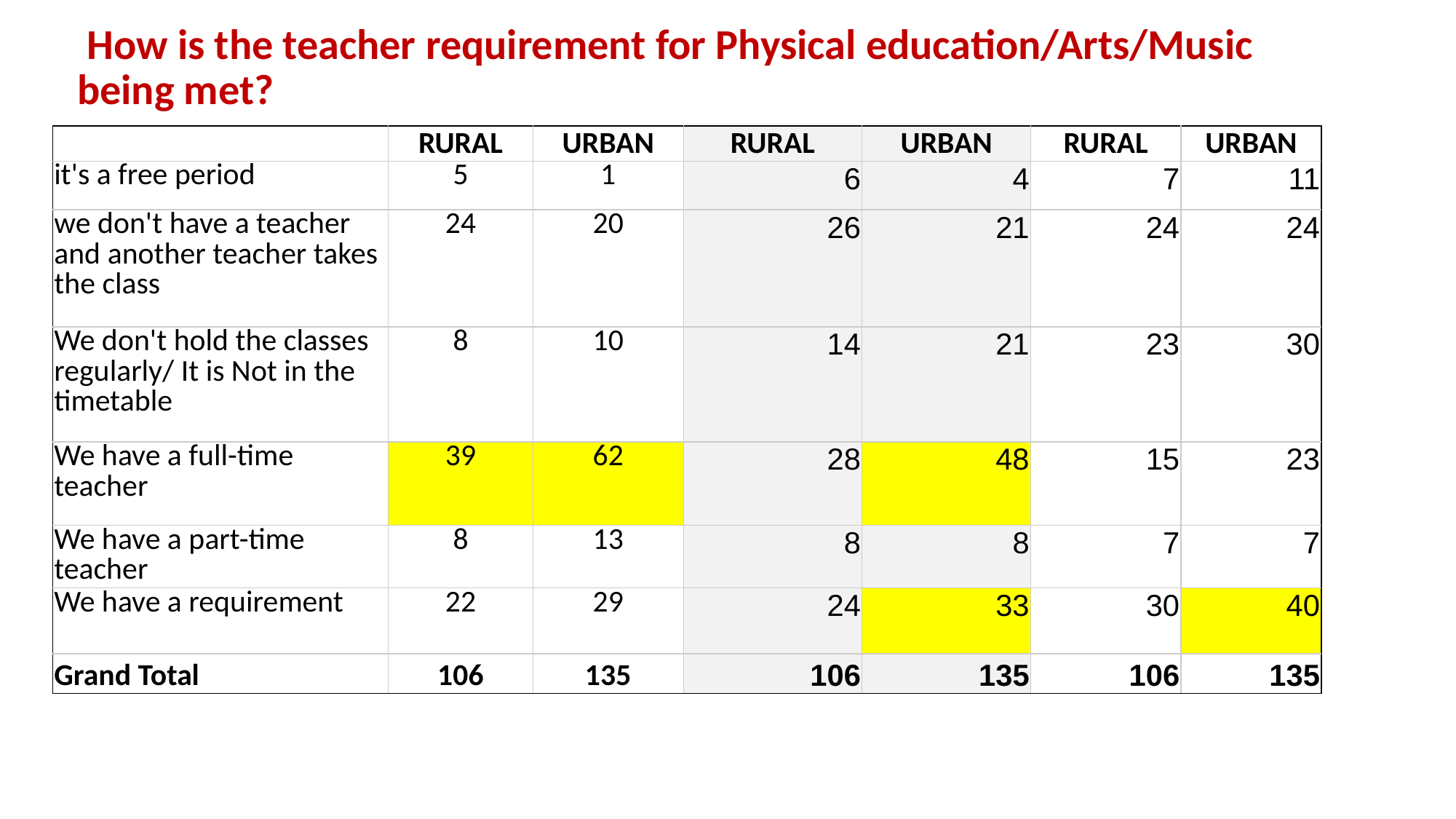

# How is the teacher requirement for Physical education/Arts/Music being met?
|  | RURAL | URBAN | RURAL | URBAN | RURAL | URBAN |
| --- | --- | --- | --- | --- | --- | --- |
| it's a free period | 5 | 1 | 6 | 4 | 7 | 11 |
| we don't have a teacher and another teacher takes the class | 24 | 20 | 26 | 21 | 24 | 24 |
| We don't hold the classes regularly/ It is Not in the timetable | 8 | 10 | 14 | 21 | 23 | 30 |
| We have a full-time teacher | 39 | 62 | 28 | 48 | 15 | 23 |
| We have a part-time teacher | 8 | 13 | 8 | 8 | 7 | 7 |
| We have a requirement | 22 | 29 | 24 | 33 | 30 | 40 |
| Grand Total | 106 | 135 | 106 | 135 | 106 | 135 |